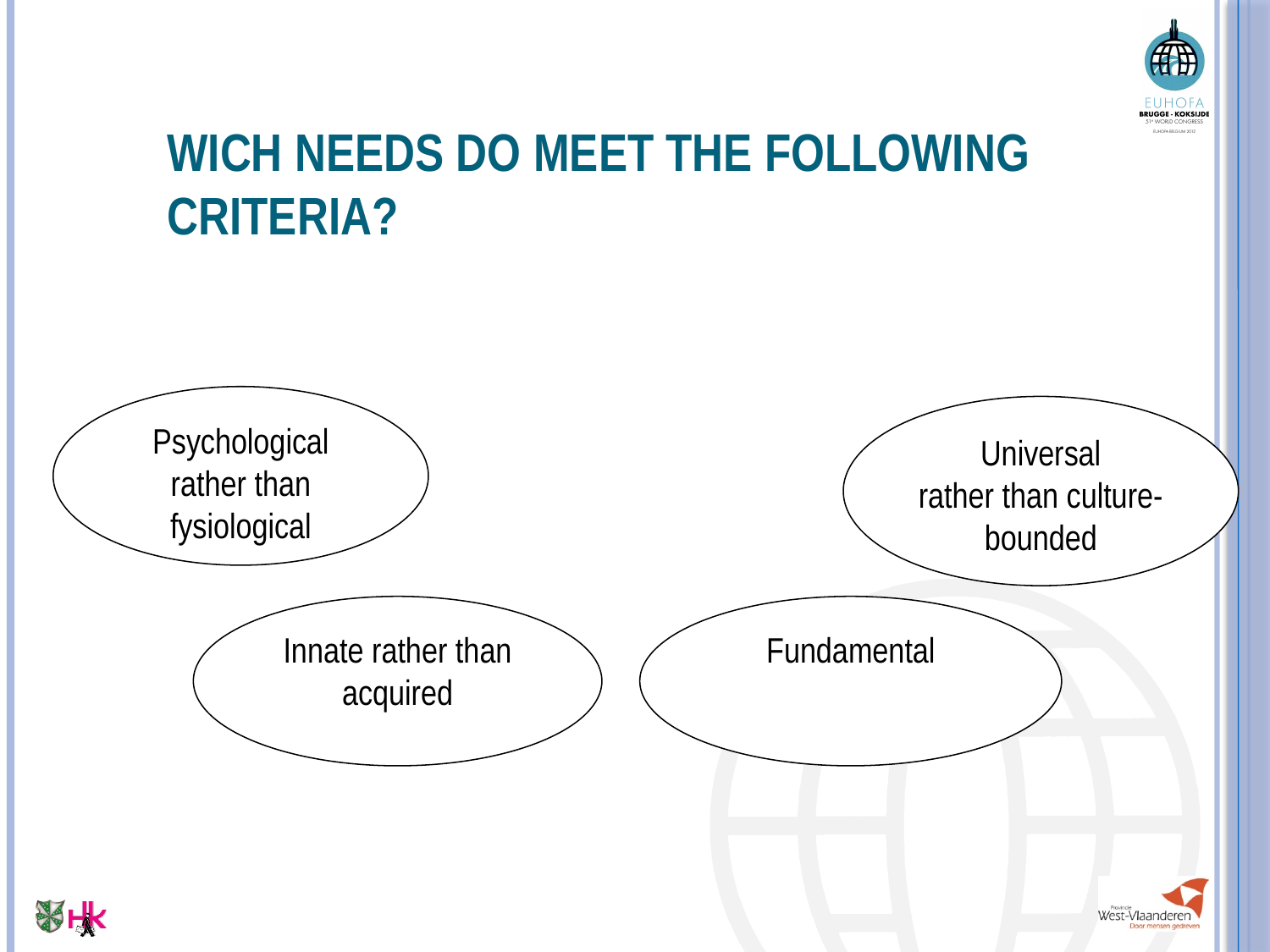

# Wich needs do meet the following criteria?
Psychological rather than fysiological
Universal
rather than culture-bounded
Innate rather than acquired
Fundamental